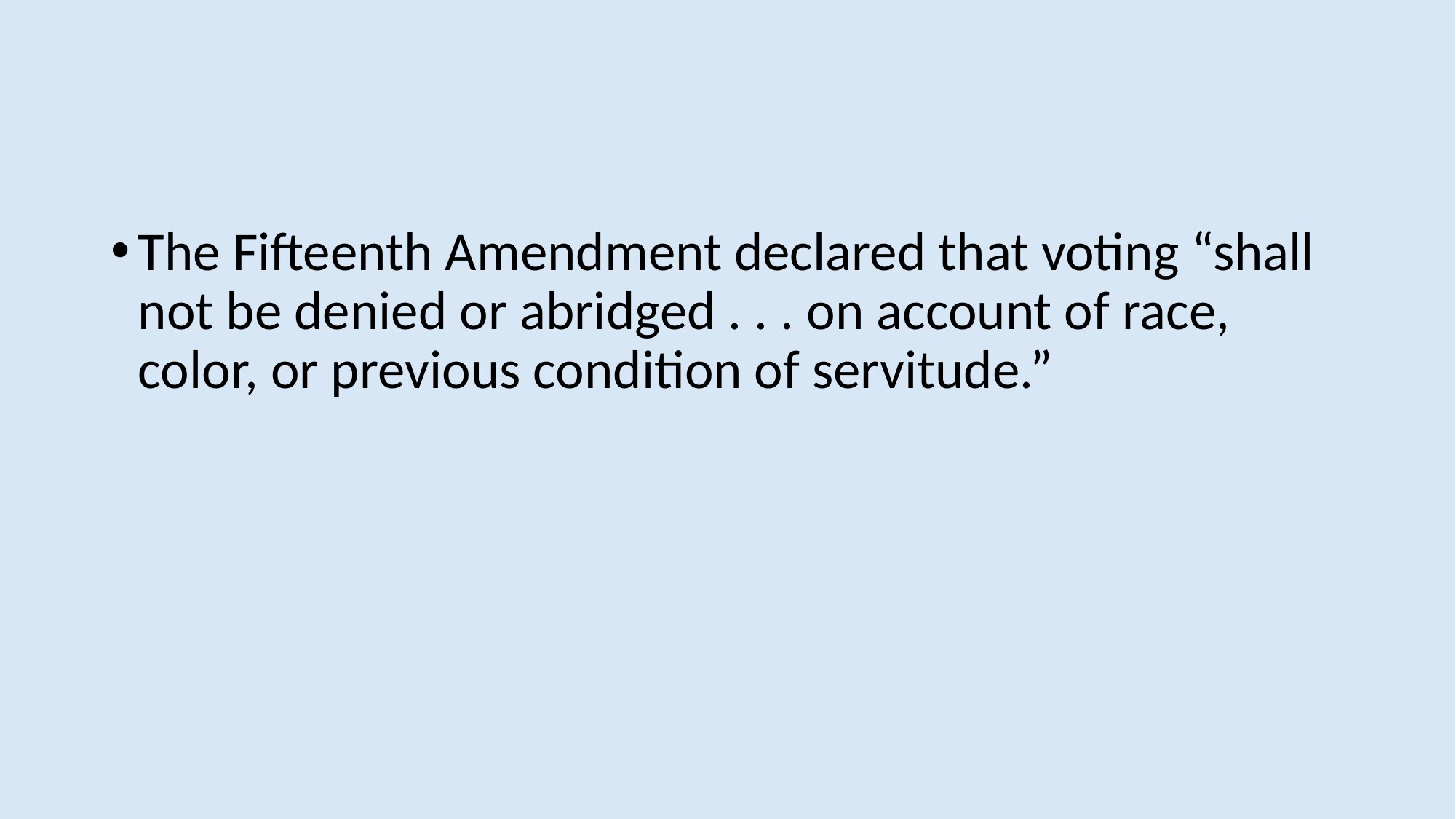

#
The Fifteenth Amendment declared that voting “shall not be denied or abridged . . . on account of race, color, or previous condition of servitude.”